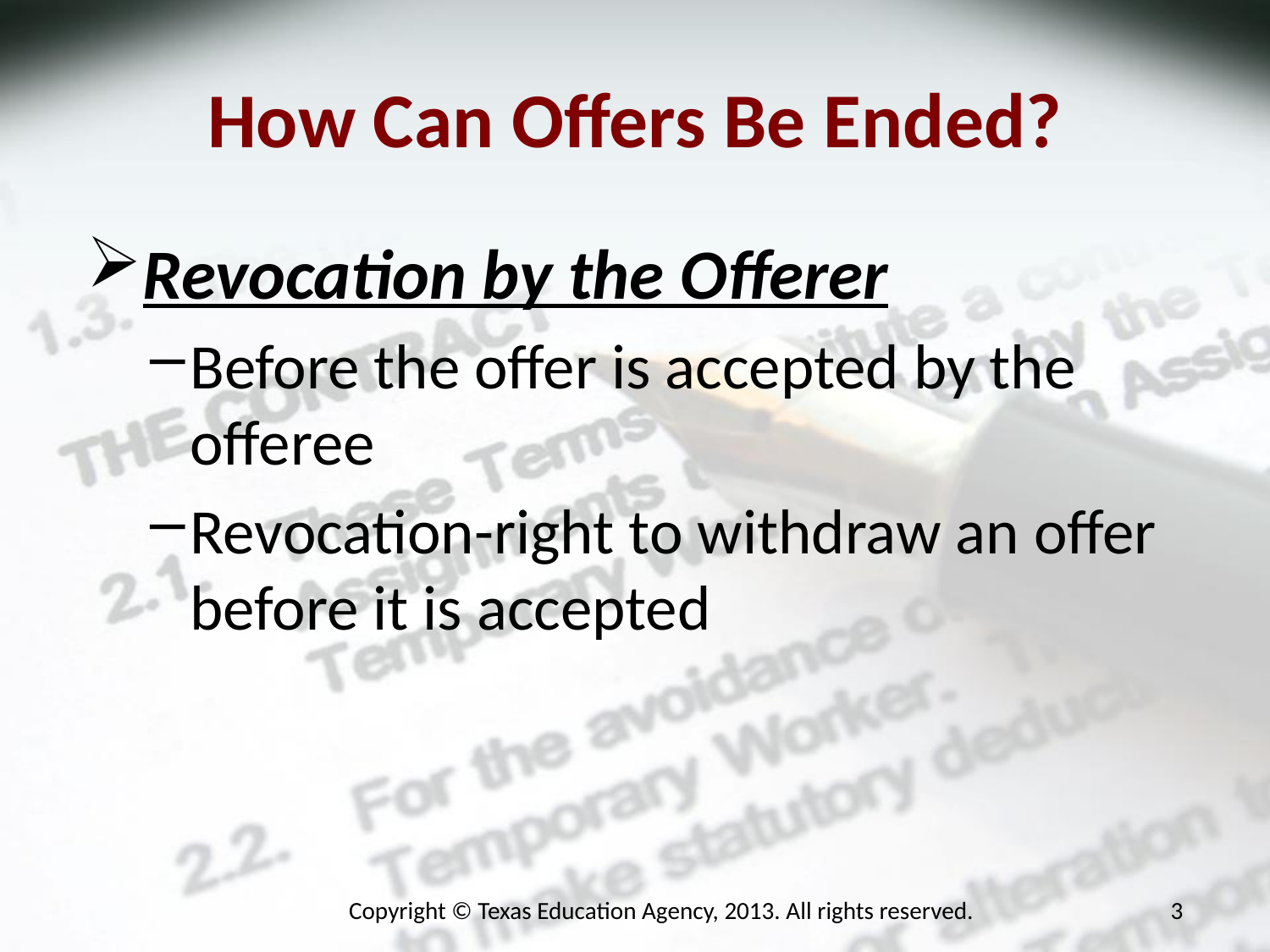

How Can Offers Be Ended?
Revocation by the Offerer
Before the offer is accepted by the offeree
Revocation-right to withdraw an offer before it is accepted
Copyright © Texas Education Agency, 2013. All rights reserved.
3